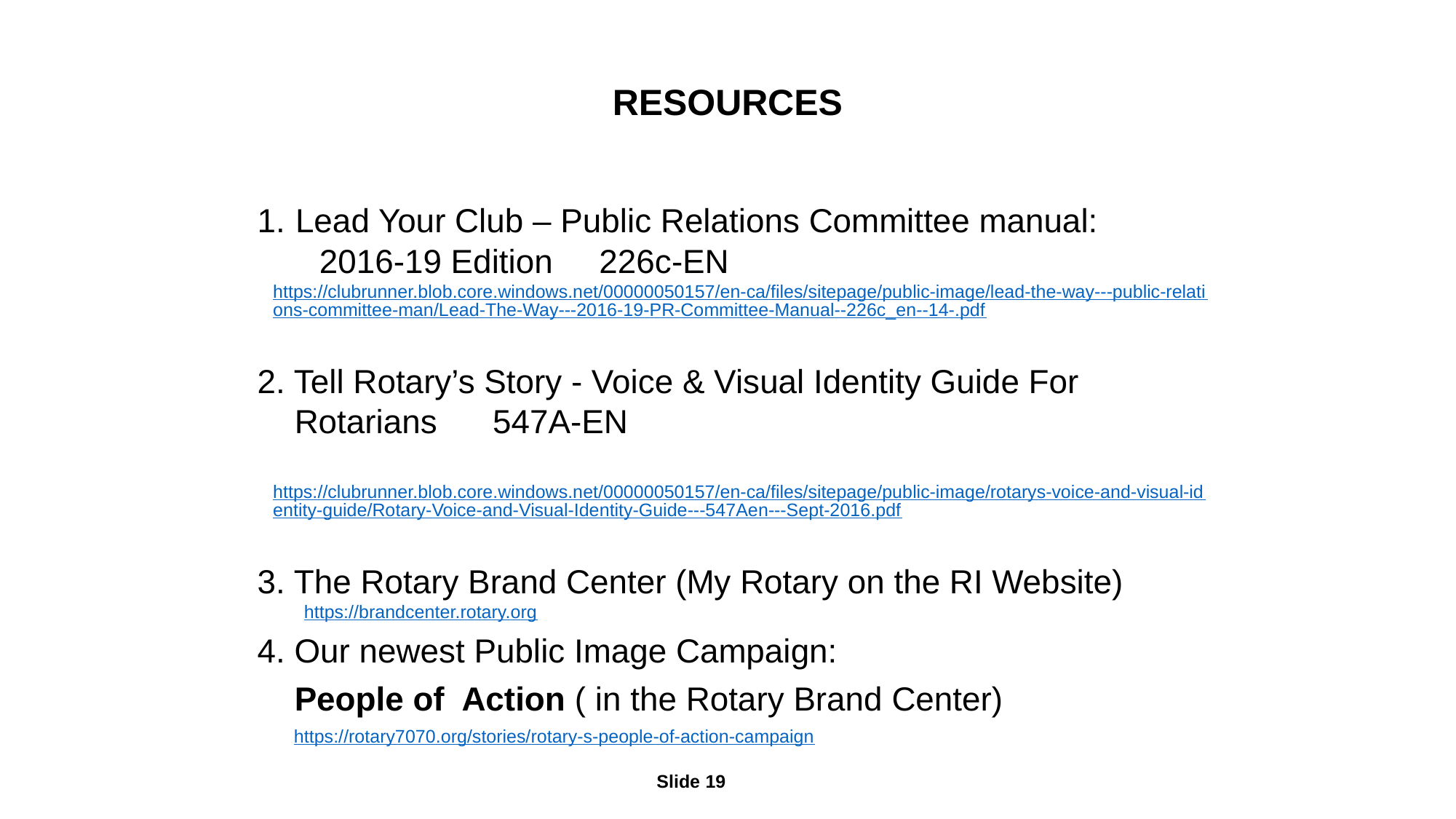

RESOURCES
 1. Lead Your Club – Public Relations Committee manual:
     2016-19 Edition     226c-EN https://clubrunner.blob.core.windows.net/00000050157/en-ca/files/sitepage/public-image/lead-the-way---public-relations-committee-man/Lead-The-Way---2016-19-PR-Committee-Manual--226c_en--14-.pdf

 2. Tell Rotary’s Story - Voice & Visual Identity Guide For
     Rotarians      547A-EN
  https://clubrunner.blob.core.windows.net/00000050157/en-ca/files/sitepage/public-image/rotarys-voice-and-visual-identity-guide/Rotary-Voice-and-Visual-Identity-Guide---547Aen---Sept-2016.pdf

 3. The Rotary Brand Center (My Rotary on the RI Website)
           https://brandcenter.rotary.org
 4. Our newest Public Image Campaign:
     People of  Action ( in the Rotary Brand Center)
         https://rotary7070.org/stories/rotary-s-people-of-action-campaign

Slide 19